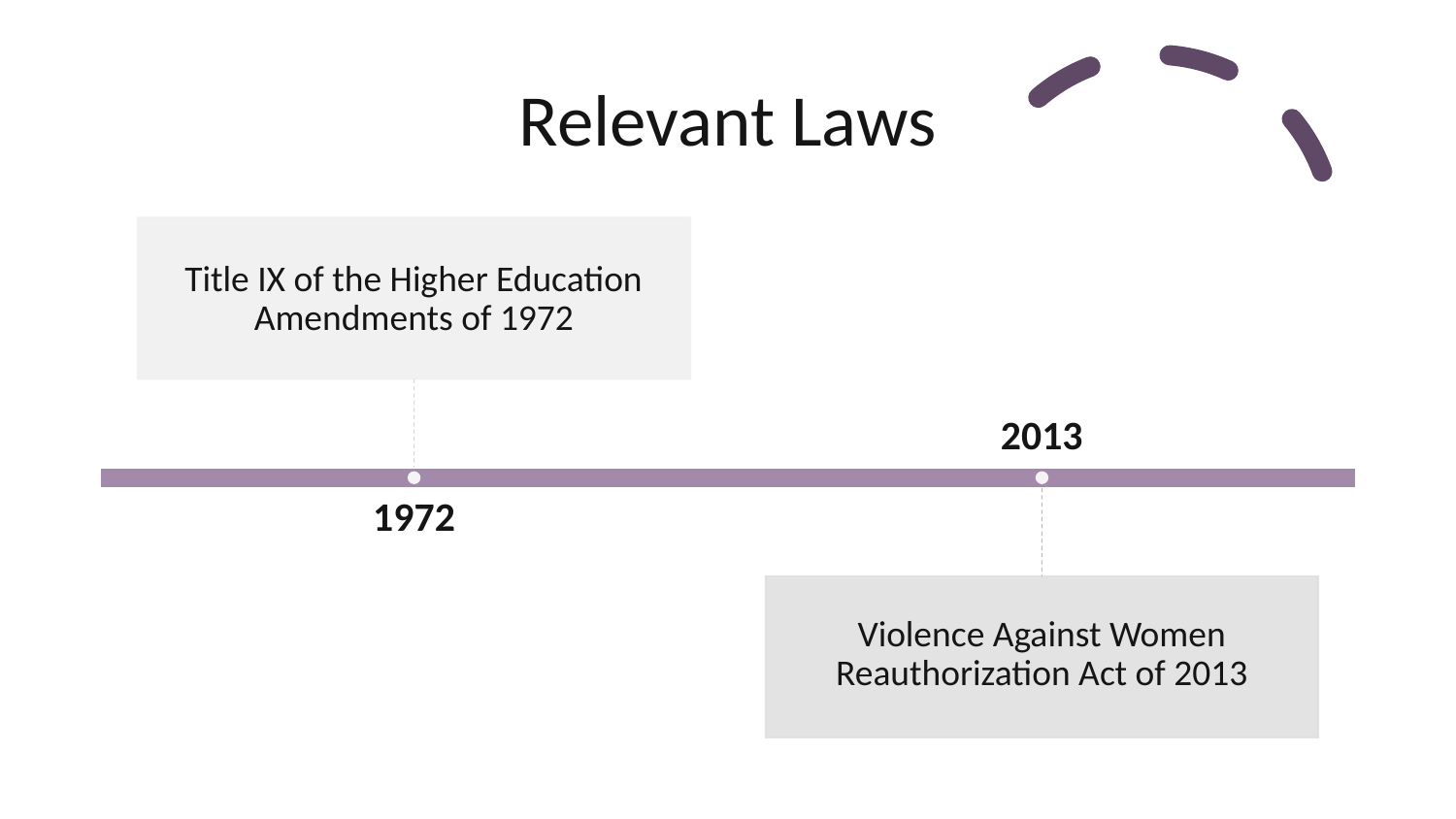

# Relevant Laws

1972

Title IX of the Higher Education Amendments of 1972
2013

Violence Against Women Reauthorization Act of 2013